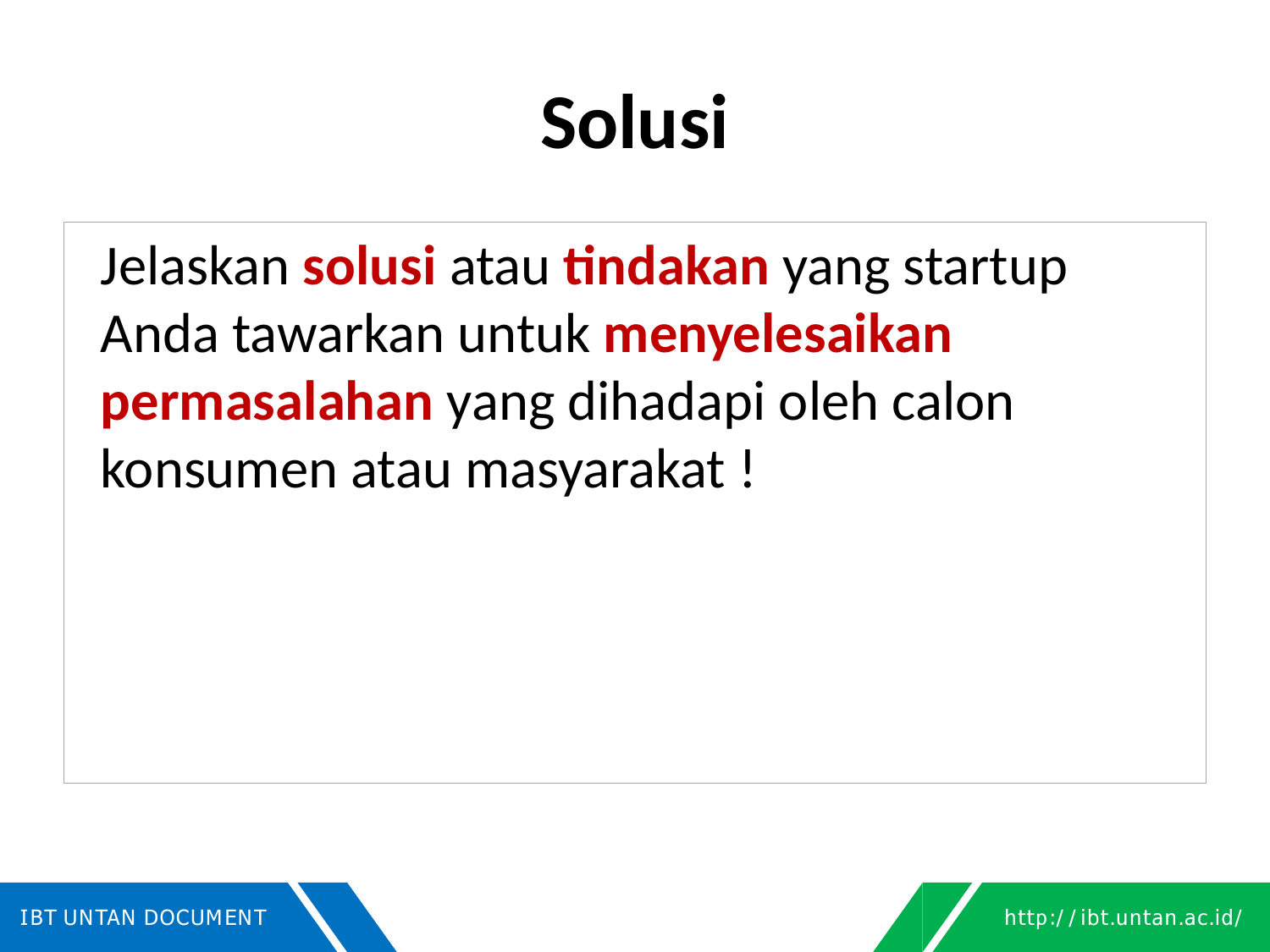

# Solusi
Jelaskan solusi atau tindakan yang startup Anda tawarkan untuk menyelesaikan permasalahan yang dihadapi oleh calon konsumen atau masyarakat !
IBT UNTAN DOCUMENT

http://ibt.untan.ac.id/